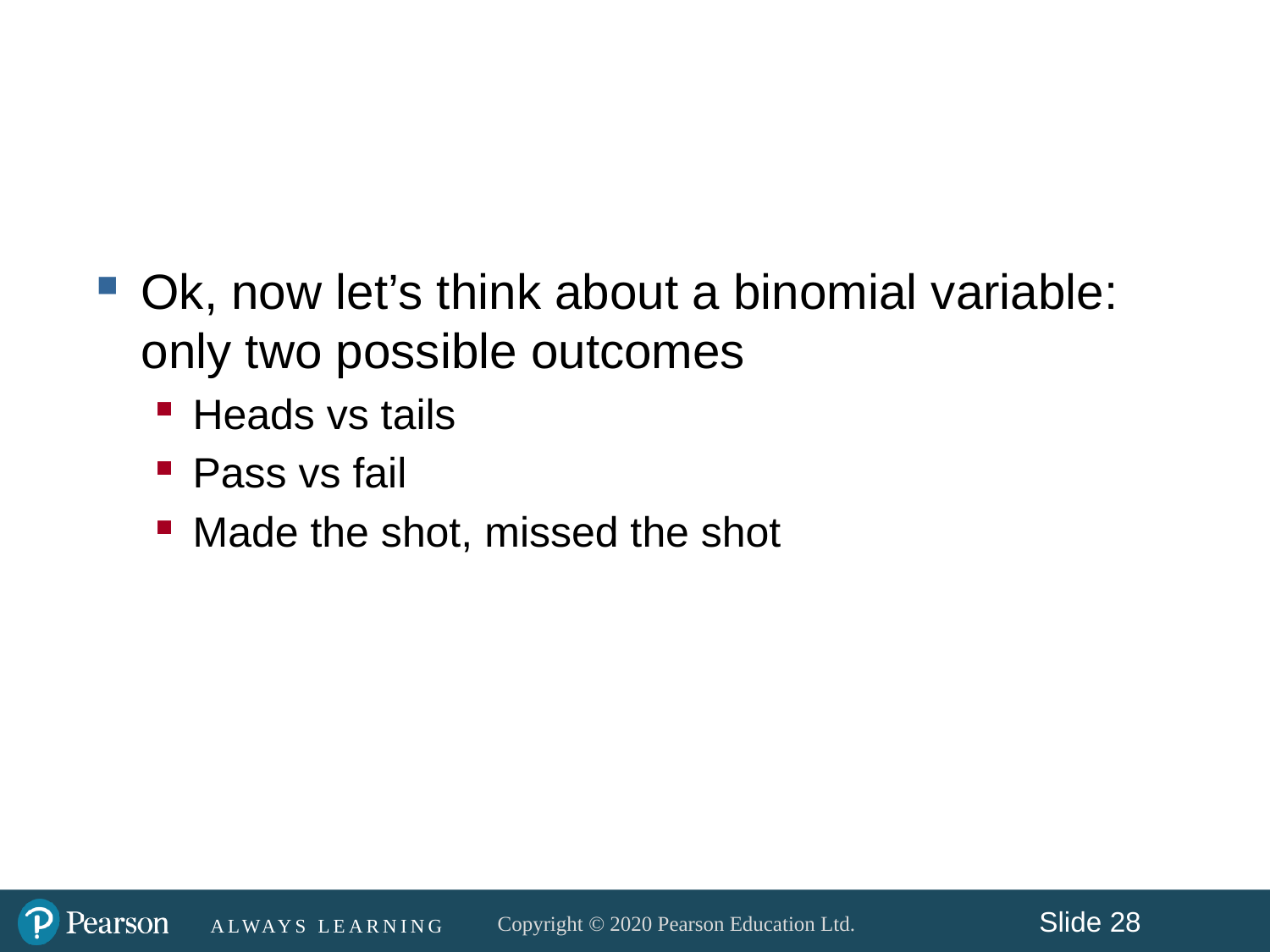

#
Ok, now let’s think about a binomial variable: only two possible outcomes
Heads vs tails
Pass vs fail
Made the shot, missed the shot